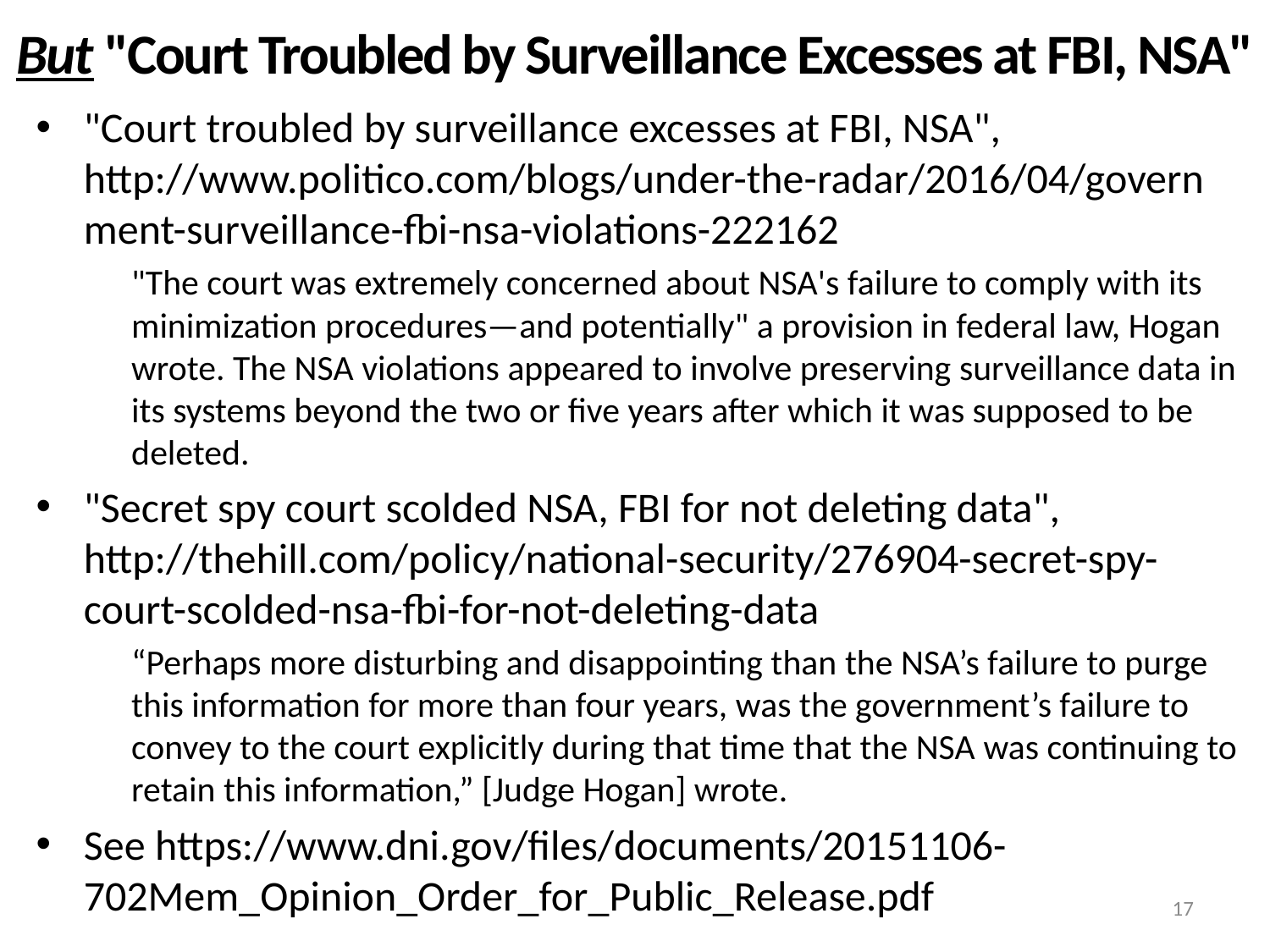

# But "Court Troubled by Surveillance Excesses at FBI, NSA"
"Court troubled by surveillance excesses at FBI, NSA",
http://www.politico.com/blogs/under-the-radar/2016/04/government-surveillance-fbi-nsa-violations-222162
"The court was extremely concerned about NSA's failure to comply with its minimization procedures—and potentially" a provision in federal law, Hogan wrote. The NSA violations appeared to involve preserving surveillance data in its systems beyond the two or five years after which it was supposed to be deleted.
"Secret spy court scolded NSA, FBI for not deleting data",
http://thehill.com/policy/national-security/276904-secret-spy-court-scolded-nsa-fbi-for-not-deleting-data
“Perhaps more disturbing and disappointing than the NSA’s failure to purge this information for more than four years, was the government’s failure to convey to the court explicitly during that time that the NSA was continuing to retain this information,” [Judge Hogan] wrote.
See https://www.dni.gov/files/documents/20151106-702Mem_Opinion_Order_for_Public_Release.pdf
17